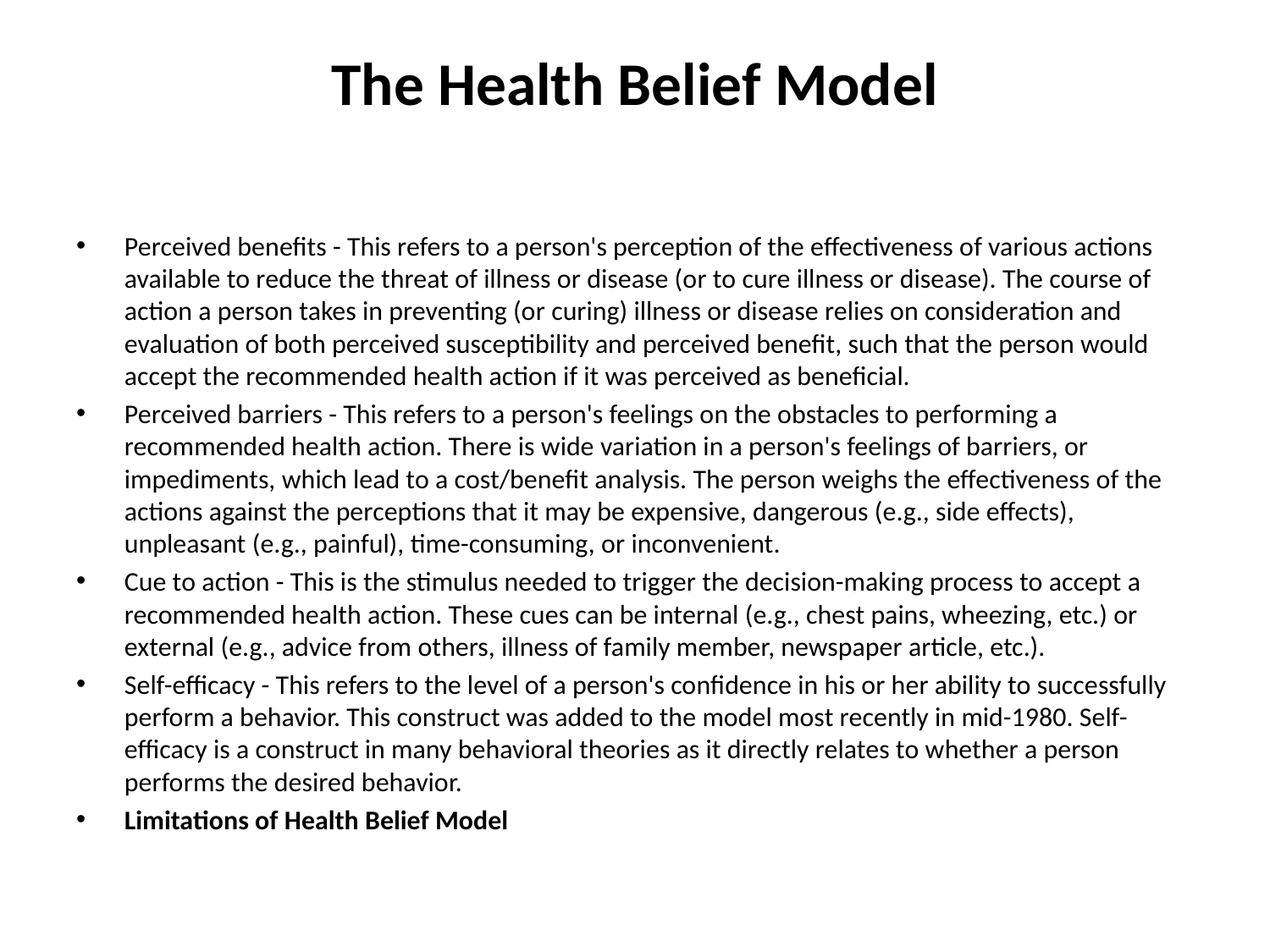

# The Health Belief Model
Perceived benefits - This refers to a person's perception of the effectiveness of various actions available to reduce the threat of illness or disease (or to cure illness or disease). The course of action a person takes in preventing (or curing) illness or disease relies on consideration and evaluation of both perceived susceptibility and perceived benefit, such that the person would accept the recommended health action if it was perceived as beneficial.
Perceived barriers - This refers to a person's feelings on the obstacles to performing a recommended health action. There is wide variation in a person's feelings of barriers, or impediments, which lead to a cost/benefit analysis. The person weighs the effectiveness of the actions against the perceptions that it may be expensive, dangerous (e.g., side effects), unpleasant (e.g., painful), time-consuming, or inconvenient.
Cue to action - This is the stimulus needed to trigger the decision-making process to accept a recommended health action. These cues can be internal (e.g., chest pains, wheezing, etc.) or external (e.g., advice from others, illness of family member, newspaper article, etc.).
Self-efficacy - This refers to the level of a person's confidence in his or her ability to successfully perform a behavior. This construct was added to the model most recently in mid-1980. Self-efficacy is a construct in many behavioral theories as it directly relates to whether a person performs the desired behavior.
Limitations of Health Belief Model